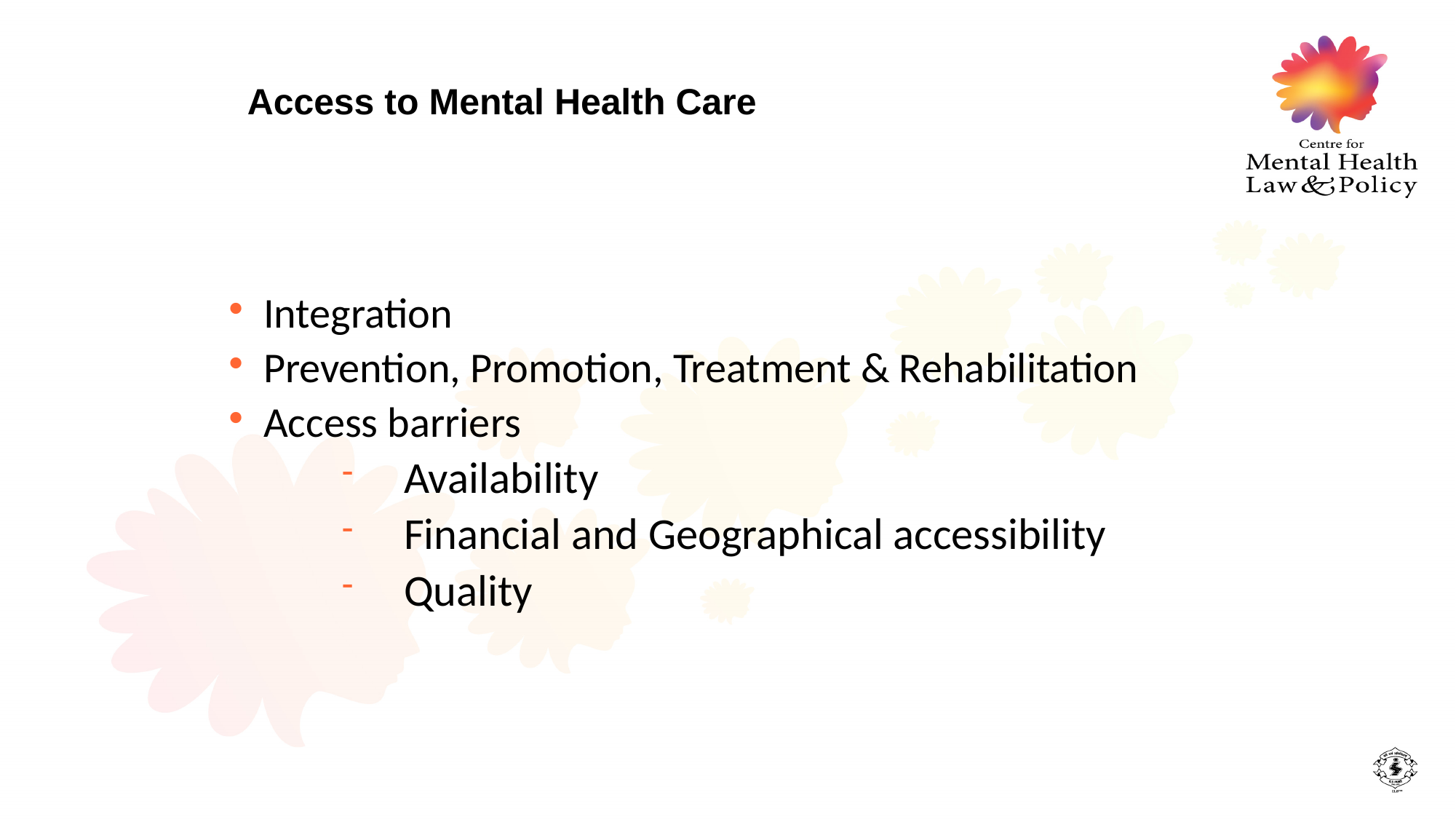

Access to Mental Health Care
Integration
Prevention, Promotion, Treatment & Rehabilitation
Access barriers
Availability
Financial and Geographical accessibility
Quality